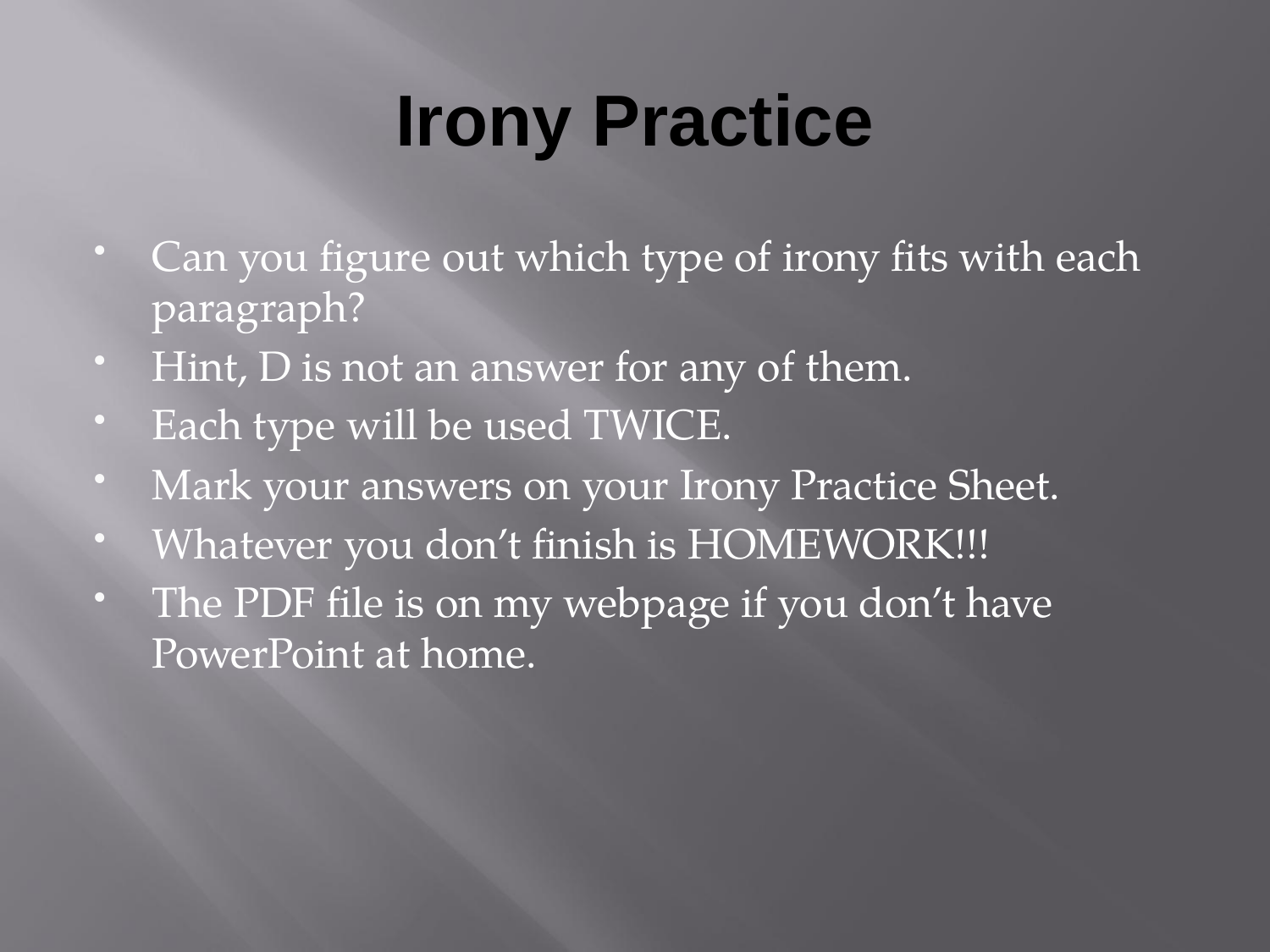

# Irony Practice
Can you figure out which type of irony fits with each paragraph?
Hint, D is not an answer for any of them.
Each type will be used TWICE.
Mark your answers on your Irony Practice Sheet.
Whatever you don’t finish is HOMEWORK!!!
The PDF file is on my webpage if you don’t have PowerPoint at home.